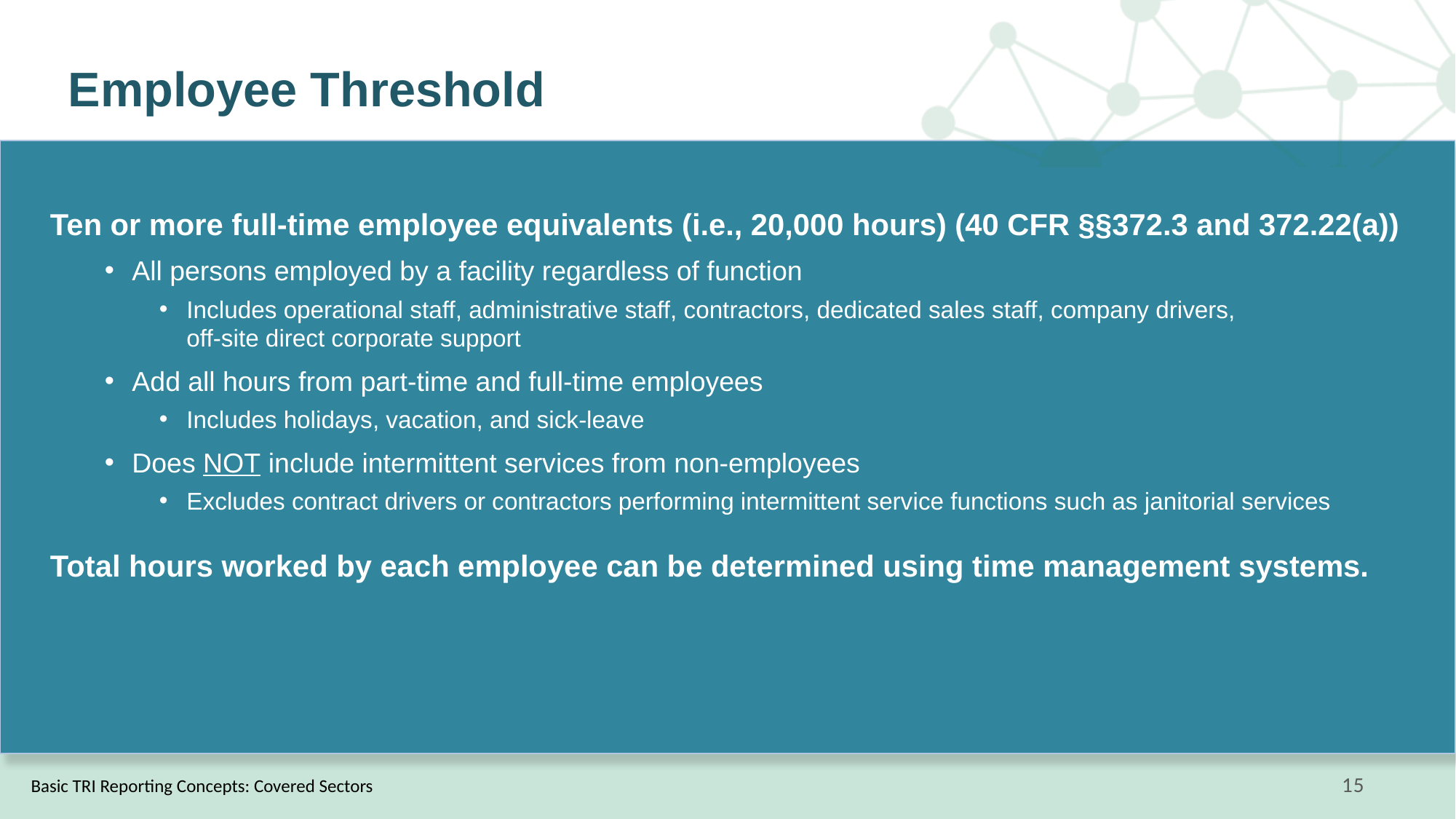

# Employee Threshold
Ten or more full-time employee equivalents (i.e., 20,000 hours) (40 CFR §§372.3 and 372.22(a))
All persons employed by a facility regardless of function
Includes operational staff, administrative staff, contractors, dedicated sales staff, company drivers,
off-site direct corporate support
Add all hours from part-time and full-time employees
Includes holidays, vacation, and sick-leave
Does NOT include intermittent services from non-employees
Excludes contract drivers or contractors performing intermittent service functions such as janitorial services
Total hours worked by each employee can be determined using time management systems.
Basic TRI Reporting Concepts: Covered Sectors